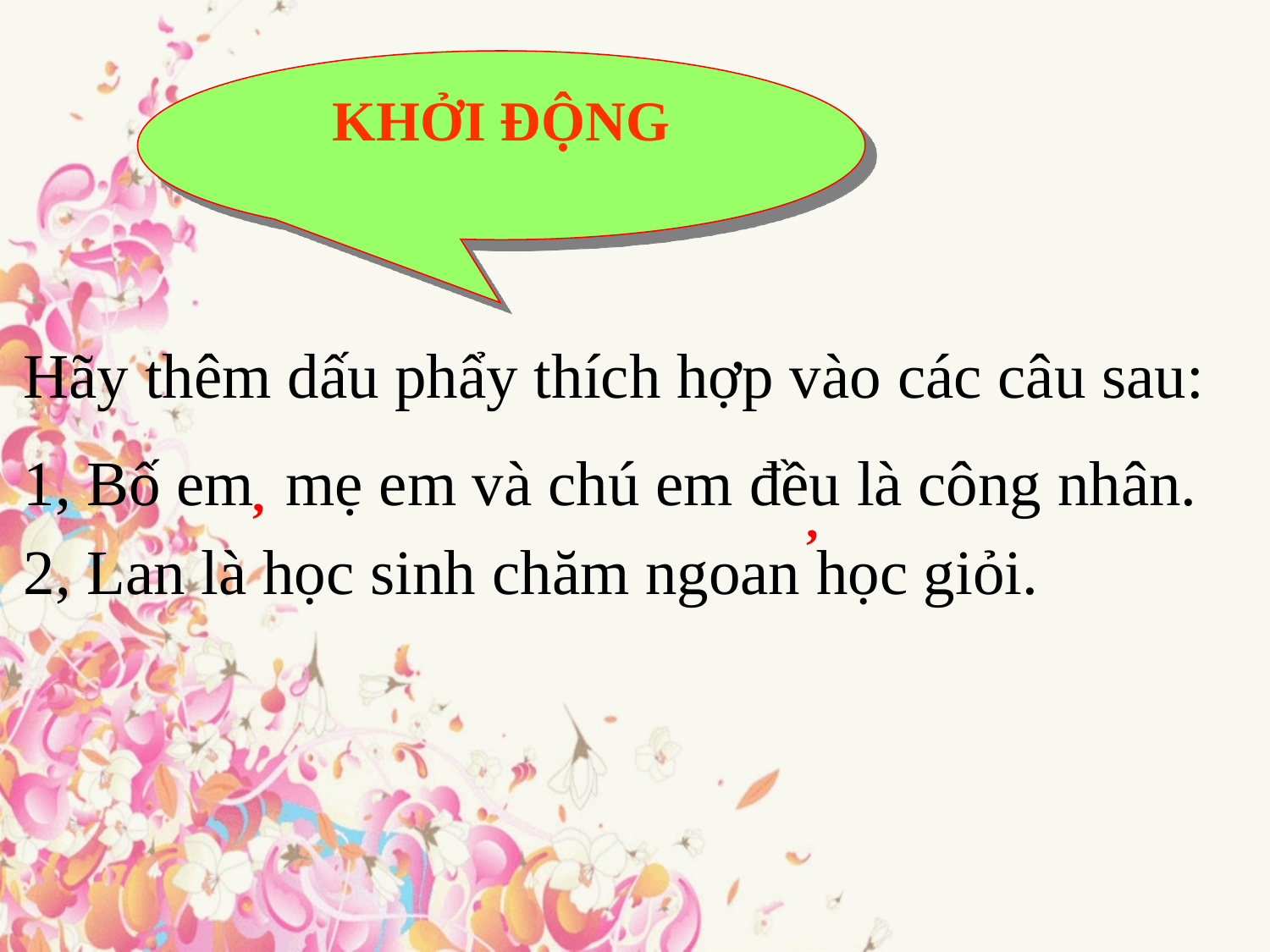

KHỞI ĐỘNG

Hãy thêm dấu phẩy thích hợp vào các câu sau:
1, Bố em  mẹ em và chú em đều là công nhân.
2, Lan là học sinh chăm ngoan học giỏi.
,
,